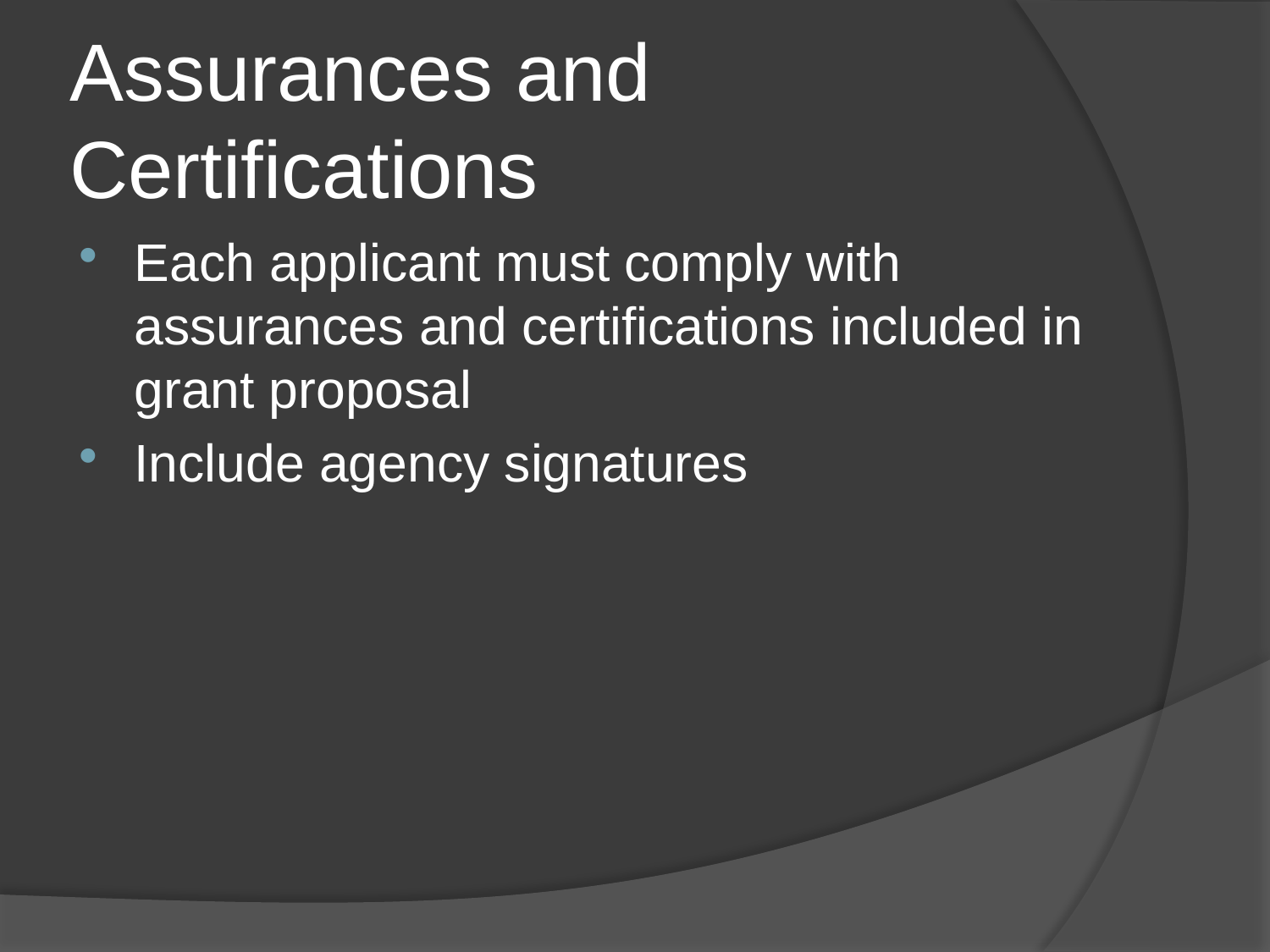

# Assurances and Certifications
Each applicant must comply with assurances and certifications included in grant proposal
Include agency signatures